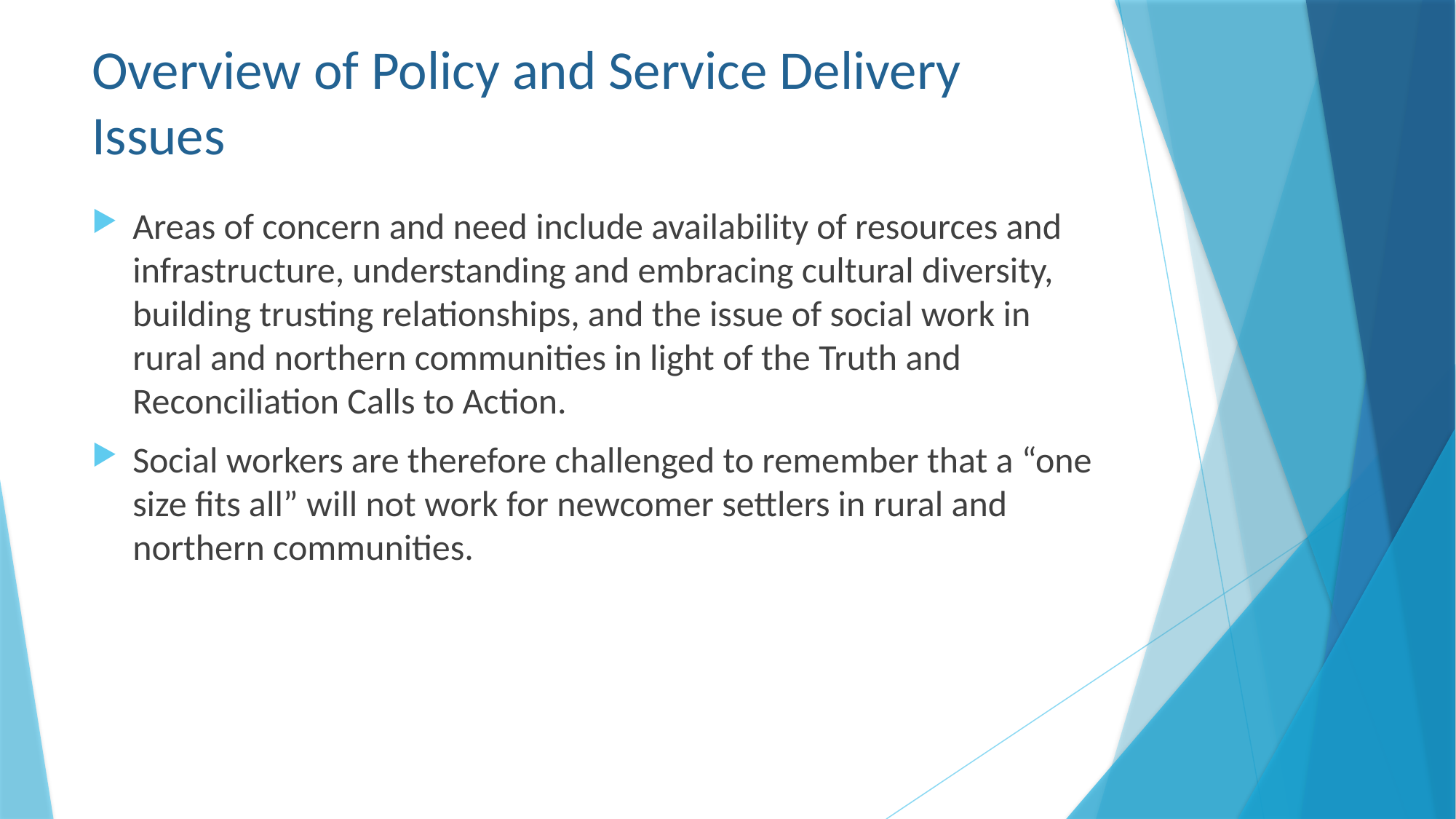

# Overview of Policy and Service Delivery Issues
Areas of concern and need include availability of resources and infrastructure, understanding and embracing cultural diversity, building trusting relationships, and the issue of social work in rural and northern communities in light of the Truth and Reconciliation Calls to Action.
Social workers are therefore challenged to remember that a “one size fits all” will not work for newcomer settlers in rural and northern communities.